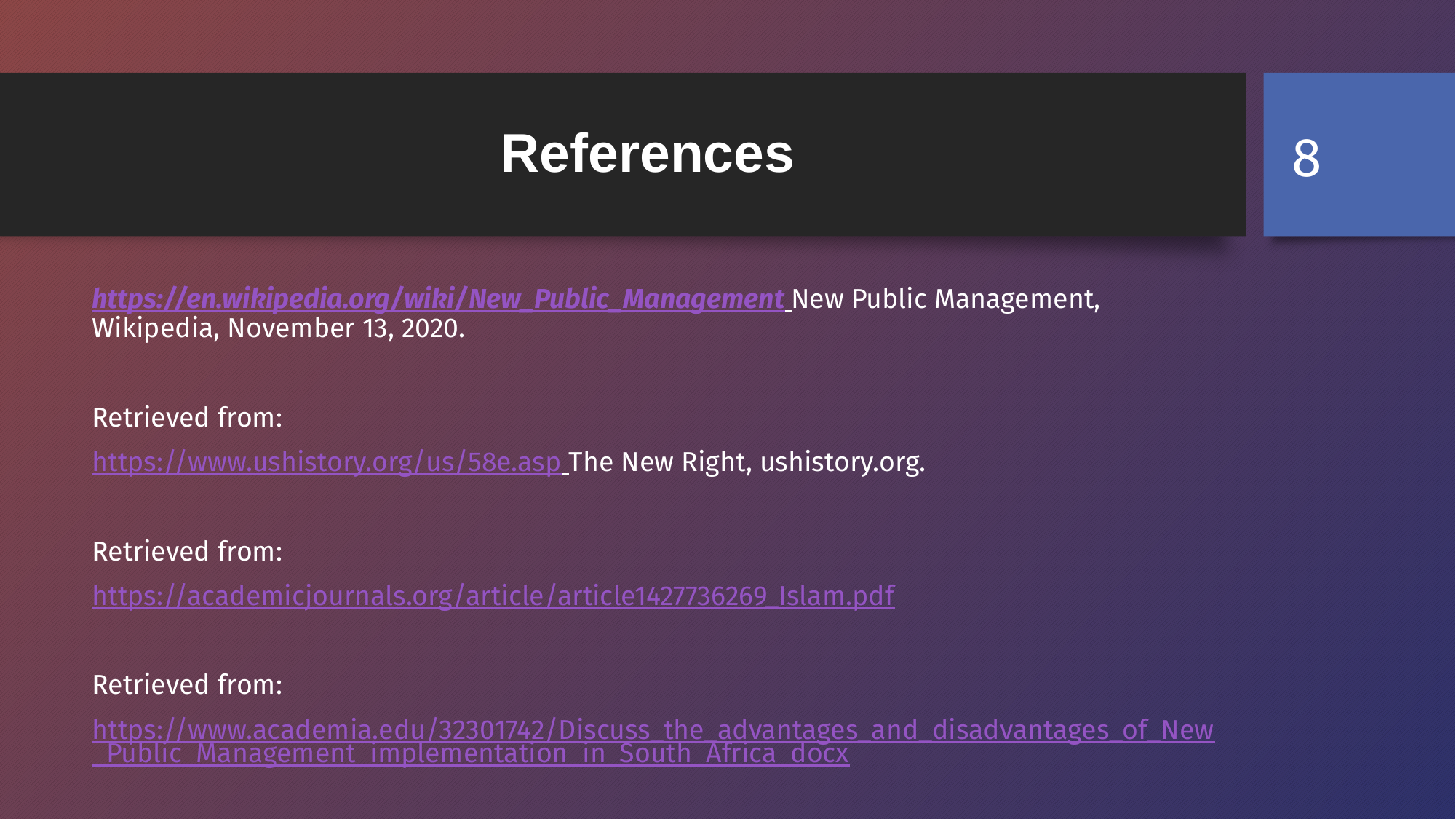

8
# References
https://en.wikipedia.org/wiki/New_Public_Management New Public Management, Wikipedia, November 13, 2020.

Retrieved from:
https://www.ushistory.org/us/58e.asp The New Right, ushistory.org.

Retrieved from:
https://academicjournals.org/article/article1427736269_Islam.pdf

Retrieved from:
https://www.academia.edu/32301742/Discuss_the_advantages_and_disadvantages_of_New_Public_Management_implementation_in_South_Africa_docx